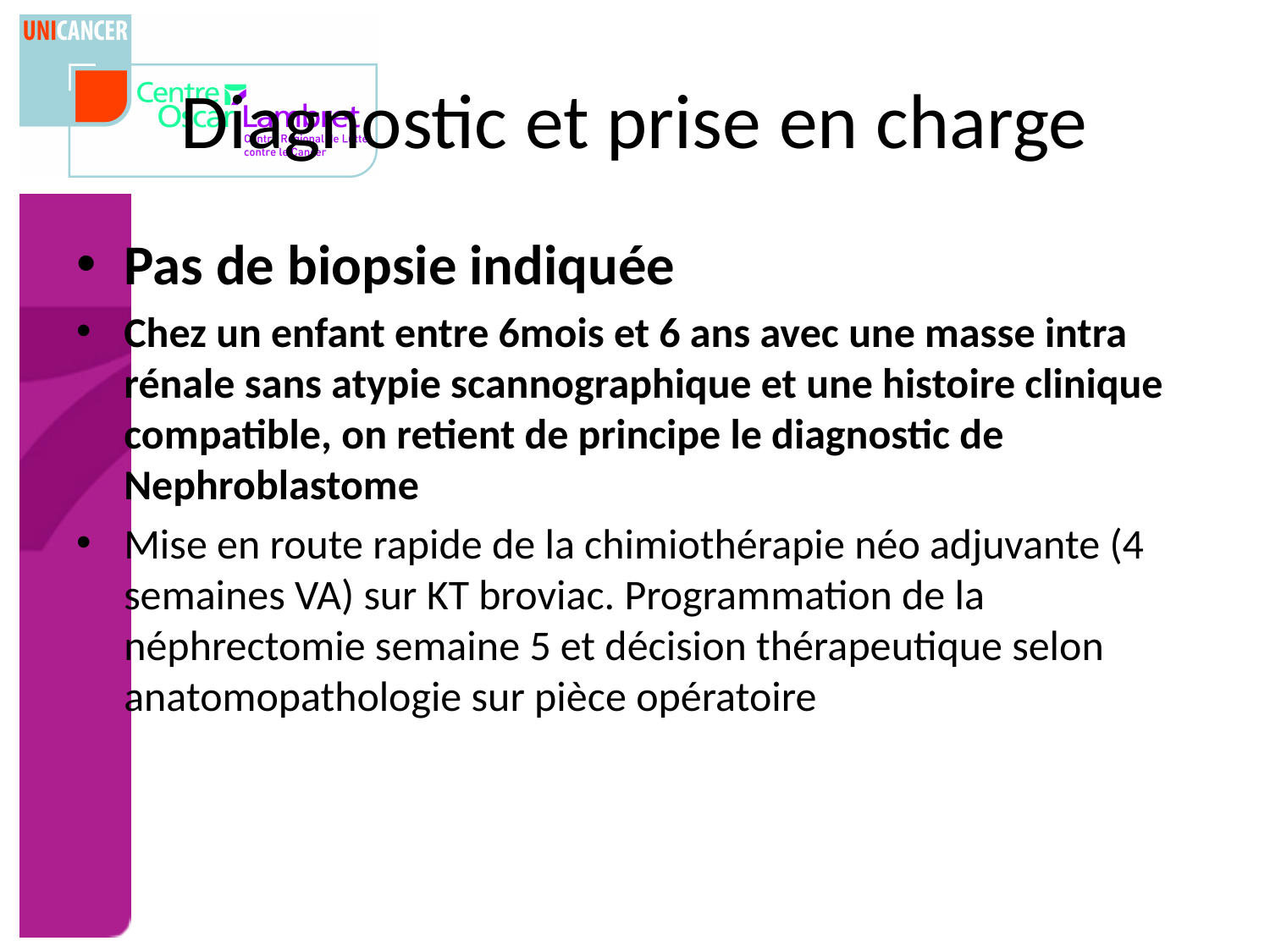

# Diagnostic et prise en charge
Pas de biopsie indiquée
Chez un enfant entre 6mois et 6 ans avec une masse intra rénale sans atypie scannographique et une histoire clinique compatible, on retient de principe le diagnostic de Nephroblastome
Mise en route rapide de la chimiothérapie néo adjuvante (4 semaines VA) sur KT broviac. Programmation de la néphrectomie semaine 5 et décision thérapeutique selon anatomopathologie sur pièce opératoire